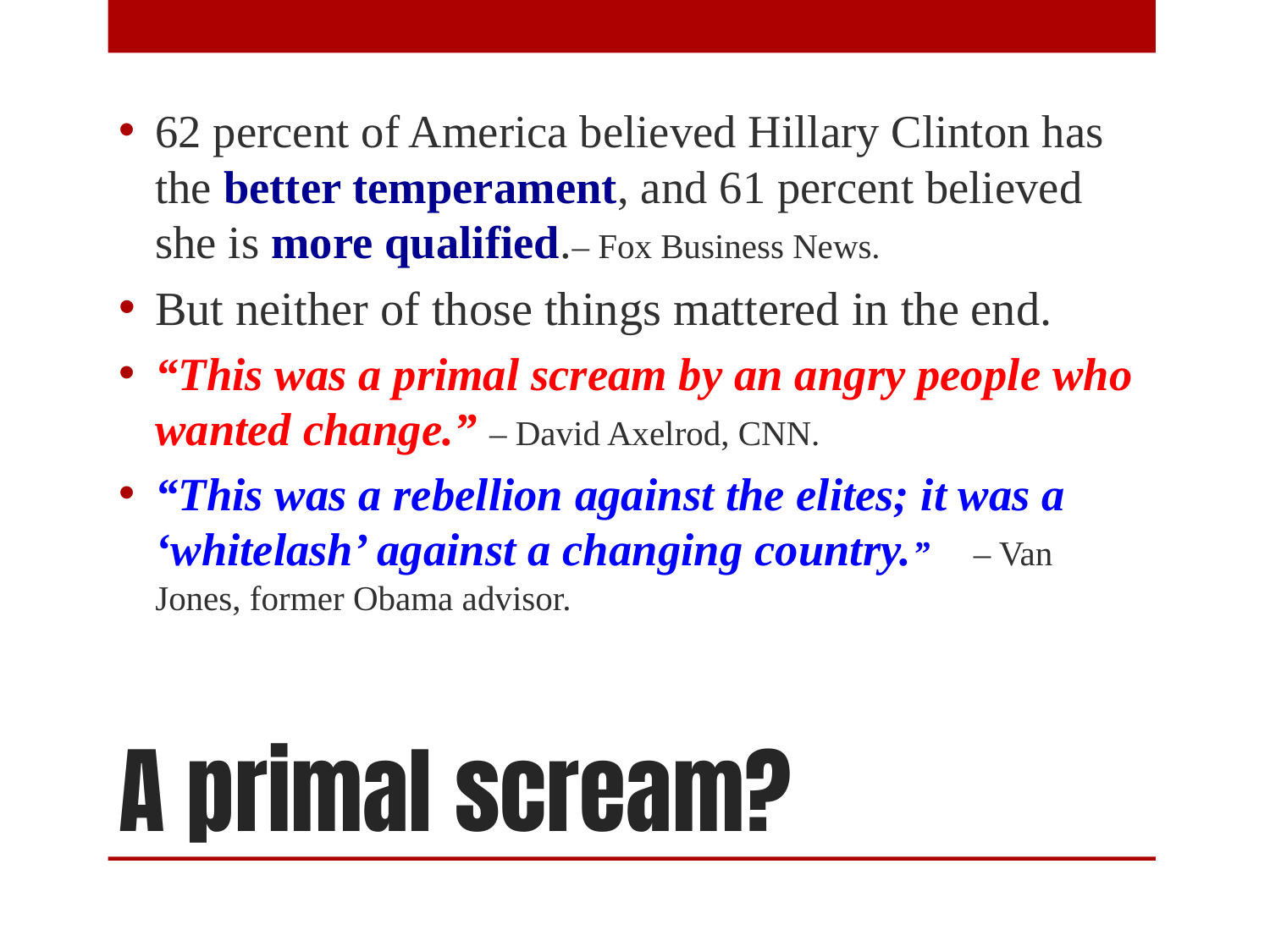

62 percent of America believed Hillary Clinton has  the better temperament, and 61 percent believed she is more qualified.– Fox Business News.
But neither of those things mattered in the end.
“This was a primal scream by an angry people who wanted change.” – David Axelrod, CNN.
“This was a rebellion against the elites; it was a ‘whitelash’ against a changing country.”     – Van Jones, former Obama advisor.

# A primal scream?